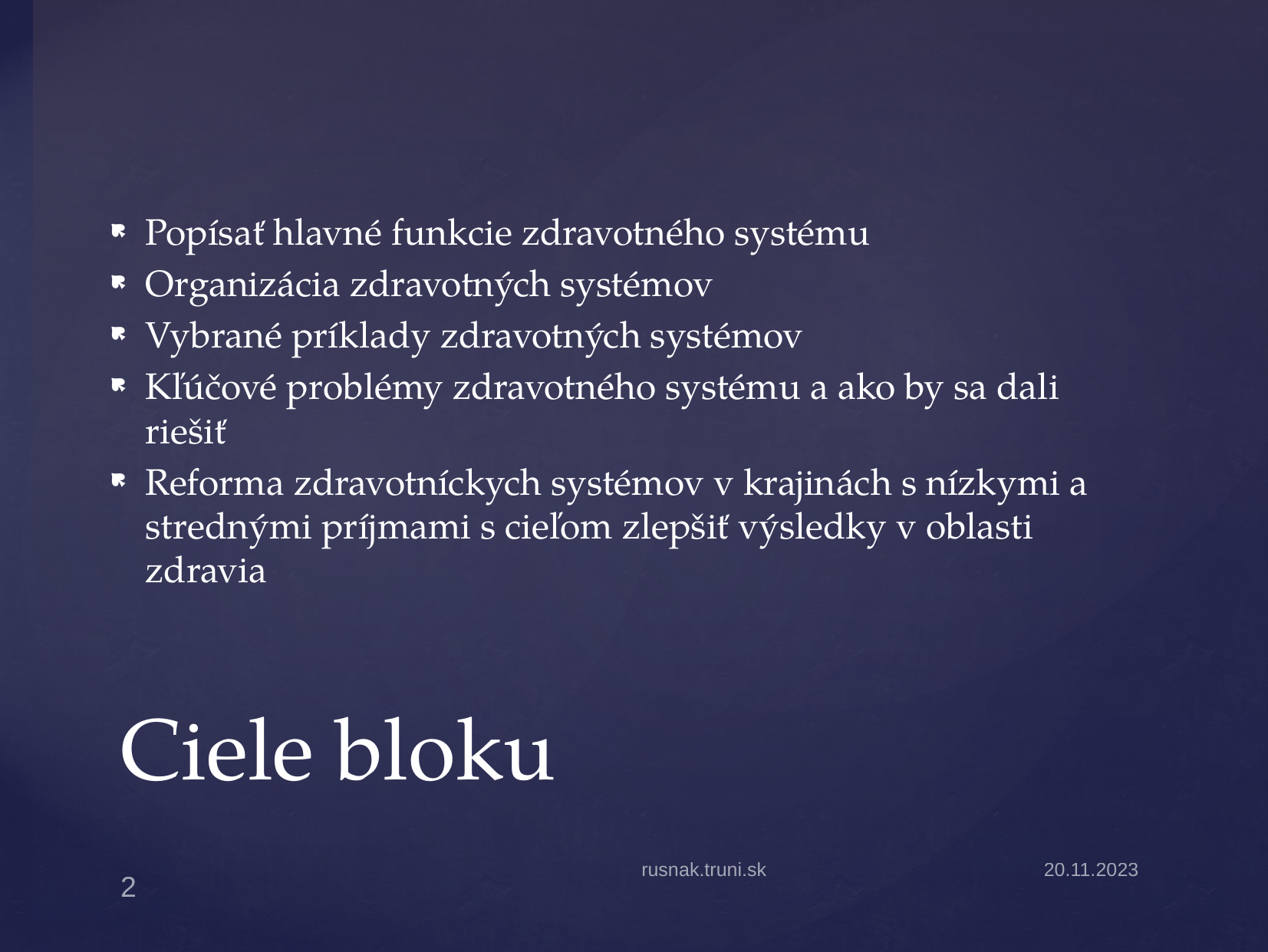

Popísať hlavné funkcie zdravotného systému
Organizácia zdravotných systémov
Vybrané príklady zdravotných systémov
Kľúčové problémy zdravotného systému a ako by sa dali riešiť
Reforma zdravotníckych systémov v krajinách s nízkymi a strednými príjmami s cieľom zlepšiť výsledky v oblasti zdravia
# Ciele bloku
rusnak.truni.sk
20.11.2023
2